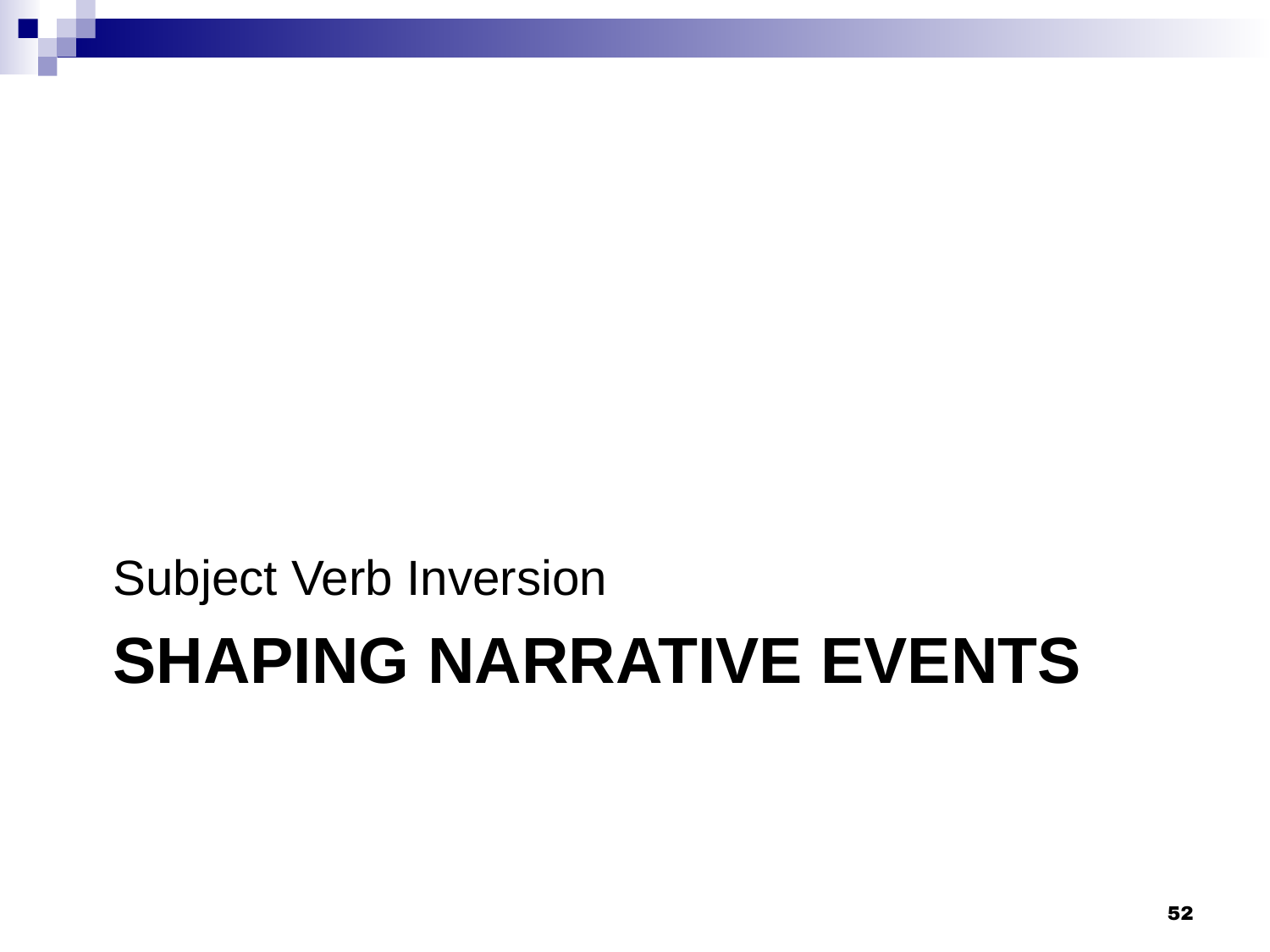

Subject Verb Inversion
# Shaping NARrative events
52